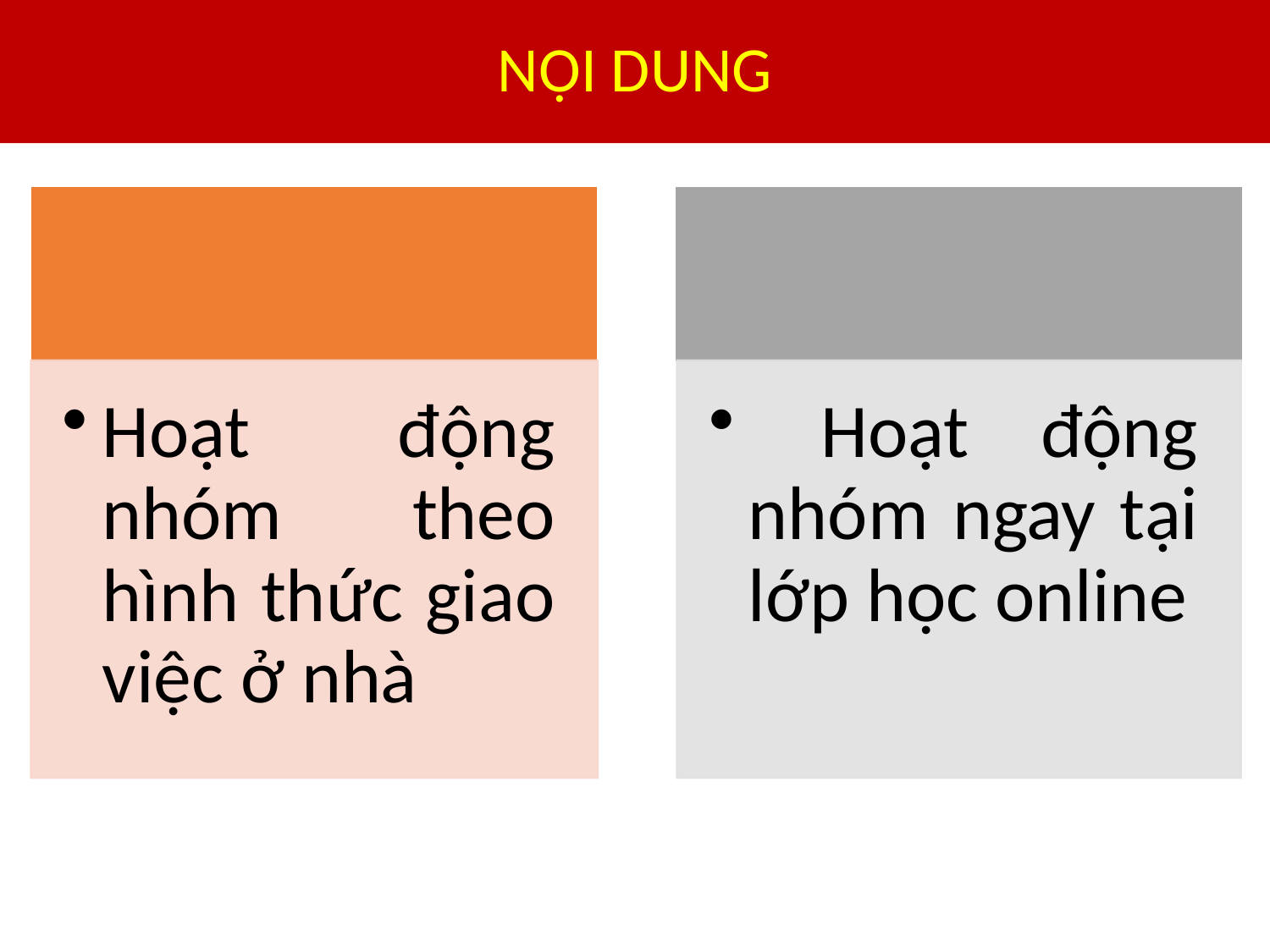

# NỘI DUNG

Hoạt động nhóm theo hình thức giao việc ở nhà

 Hoạt động nhóm ngay tại lớp học online